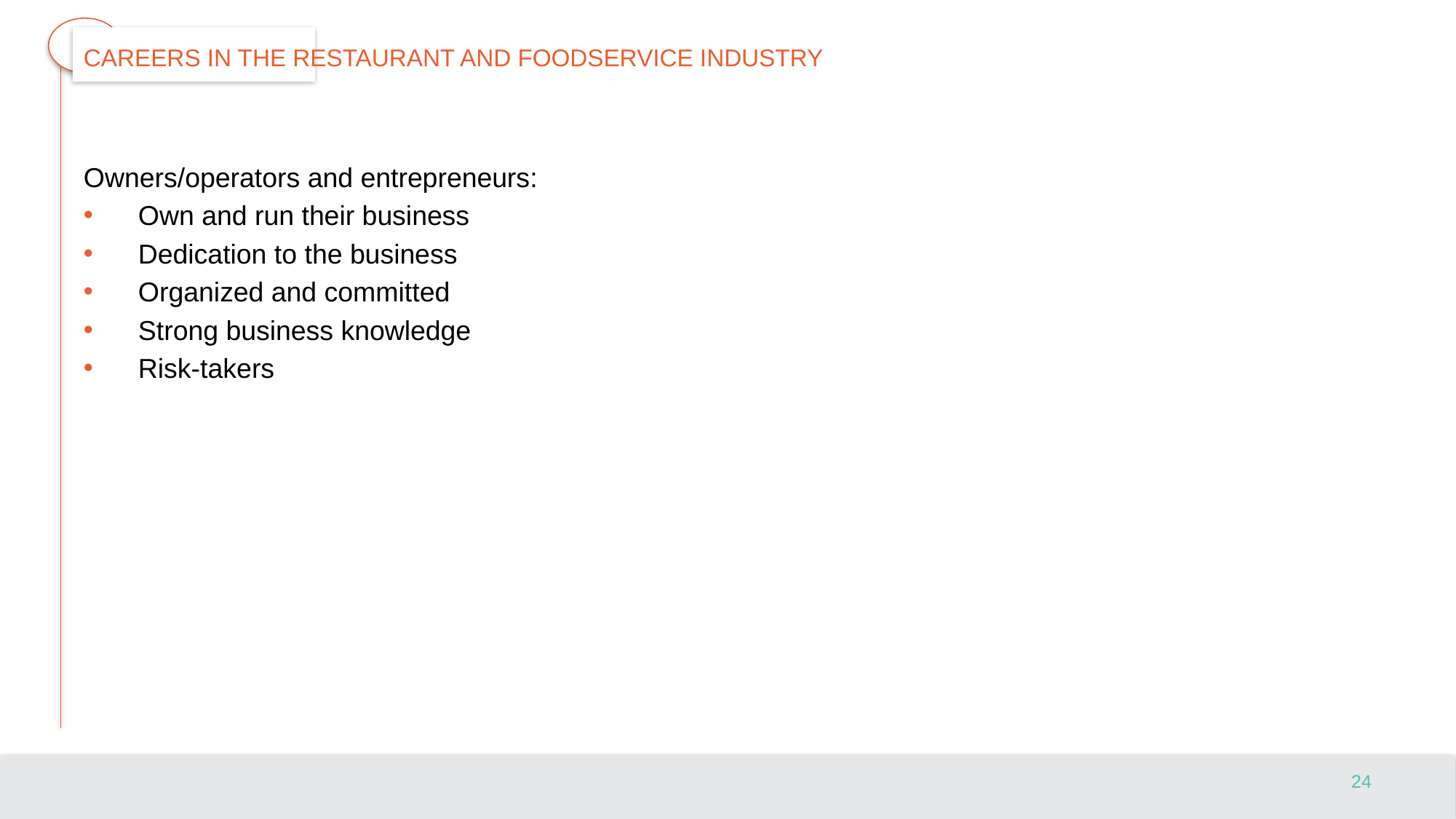

# Careers in the Restaurant and Foodservice Industry
Owners/operators and entrepreneurs:
Own and run their business
Dedication to the business
Organized and committed
Strong business knowledge
Risk-takers

24